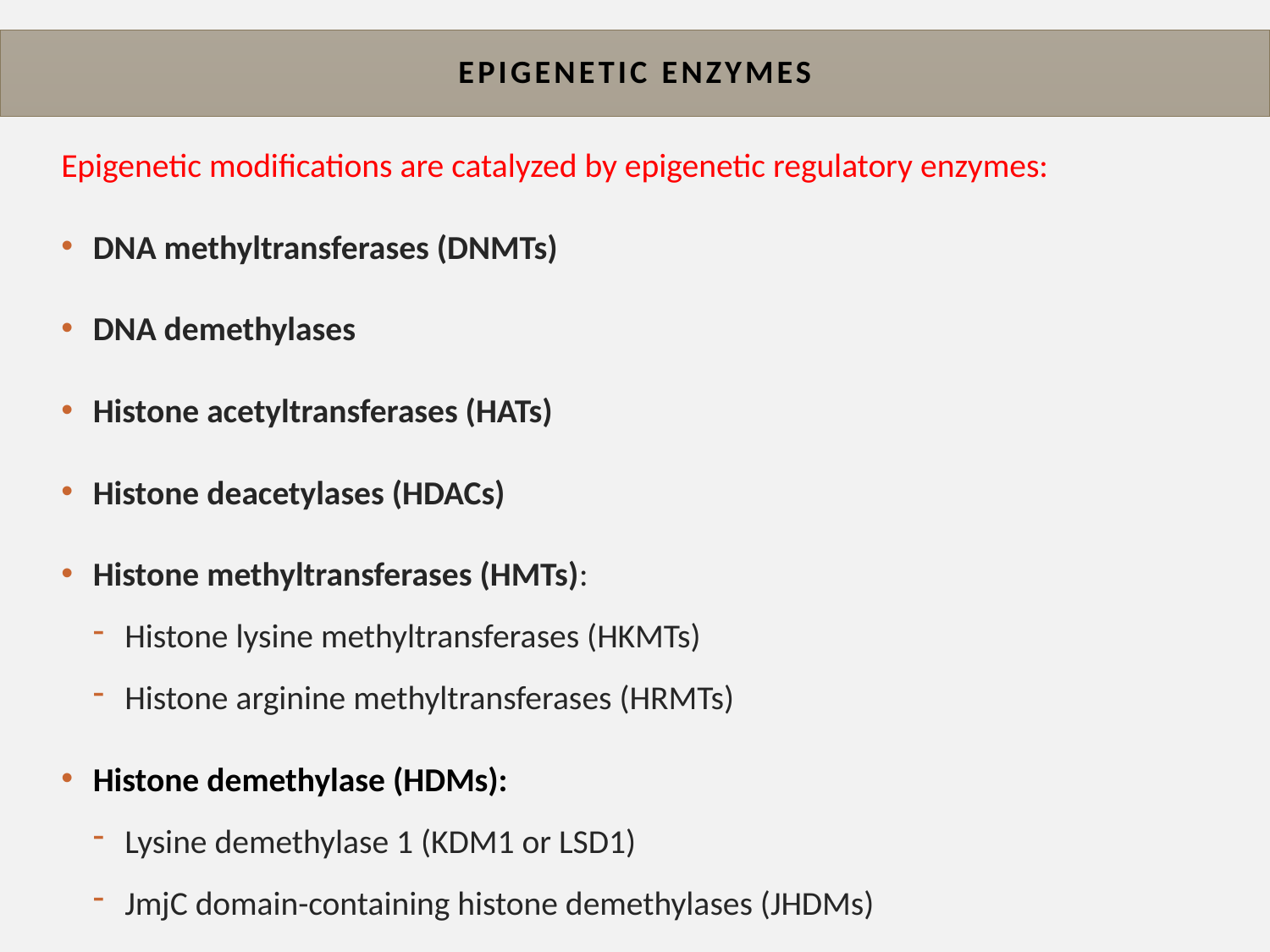

# EPIGENETIC ENZYMES
Epigenetic modifications are catalyzed by epigenetic regulatory enzymes:
DNA methyltransferases (DNMTs)
DNA demethylases
Histone acetyltransferases (HATs)
Histone deacetylases (HDACs)
Histone methyltransferases (HMTs):
Histone lysine methyltransferases (HKMTs)
Histone arginine methyltransferases (HRMTs)
Histone demethylase (HDMs):
Lysine demethylase 1 (KDM1 or LSD1)
JmjC domain-containing histone demethylases (JHDMs)